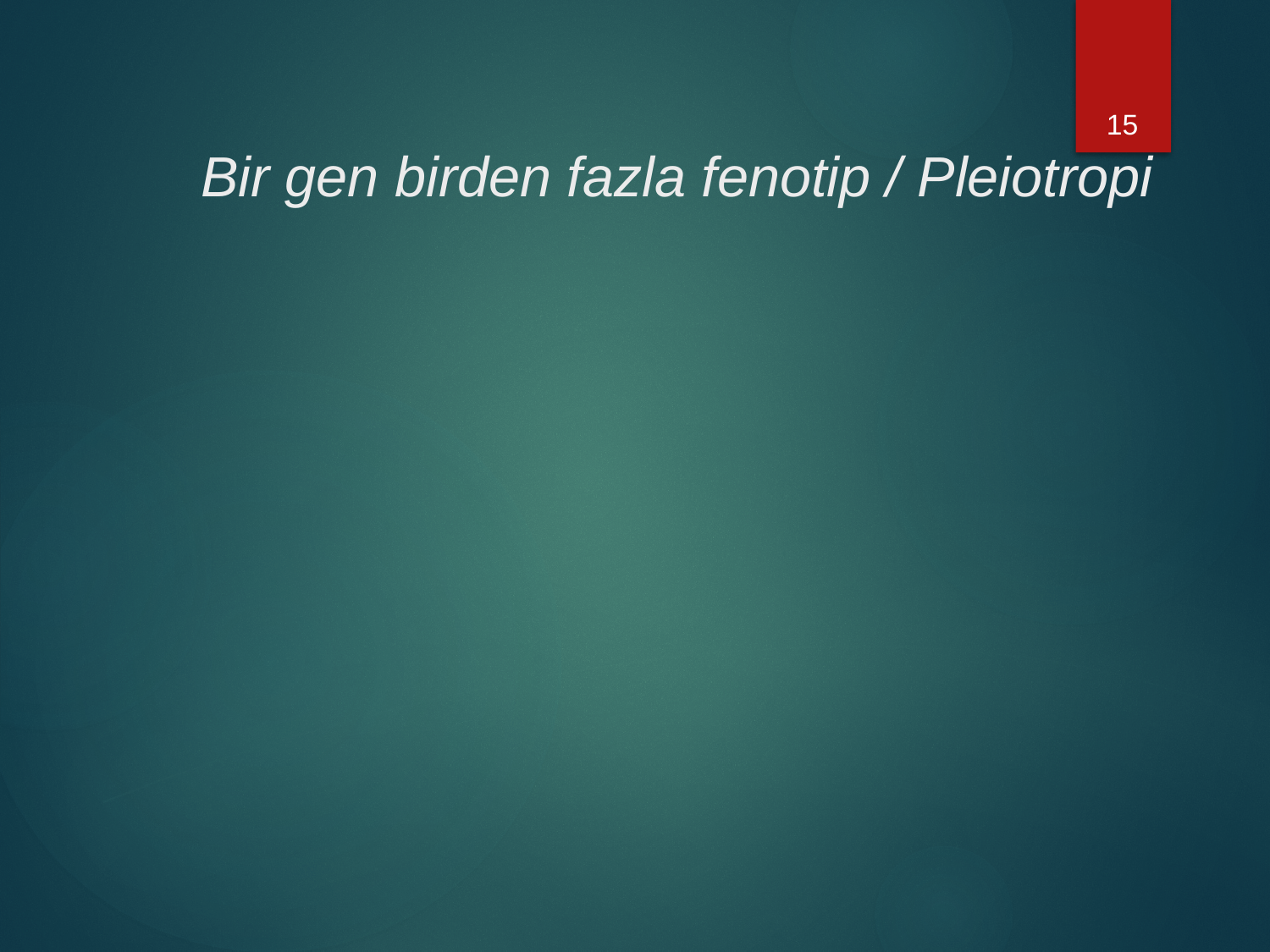

15
# Bir gen birden fazla fenotip / Pleiotropi